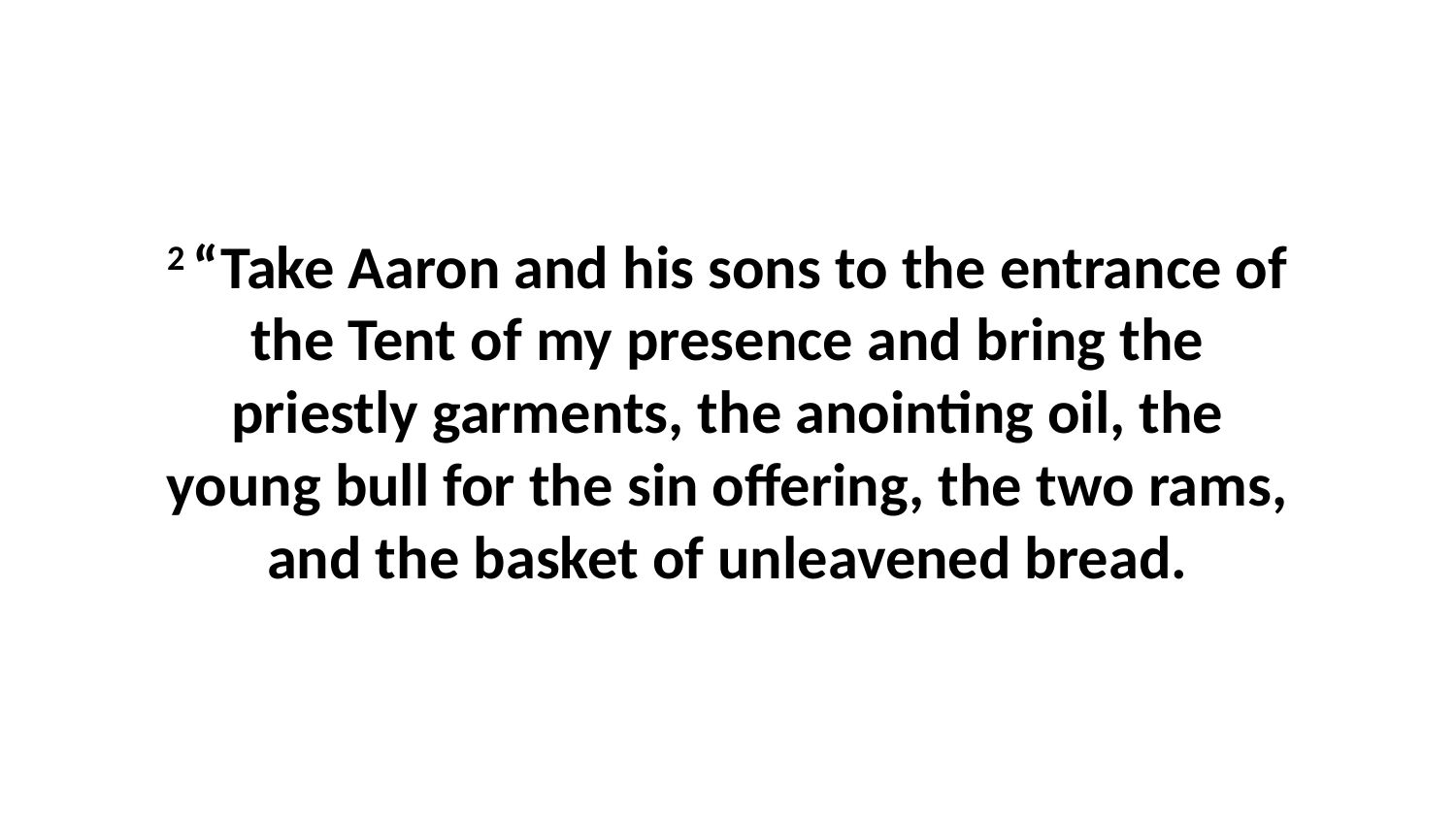

2 “Take Aaron and his sons to the entrance of the Tent of my presence and bring the priestly garments, the anointing oil, the young bull for the sin offering, the two rams, and the basket of unleavened bread.